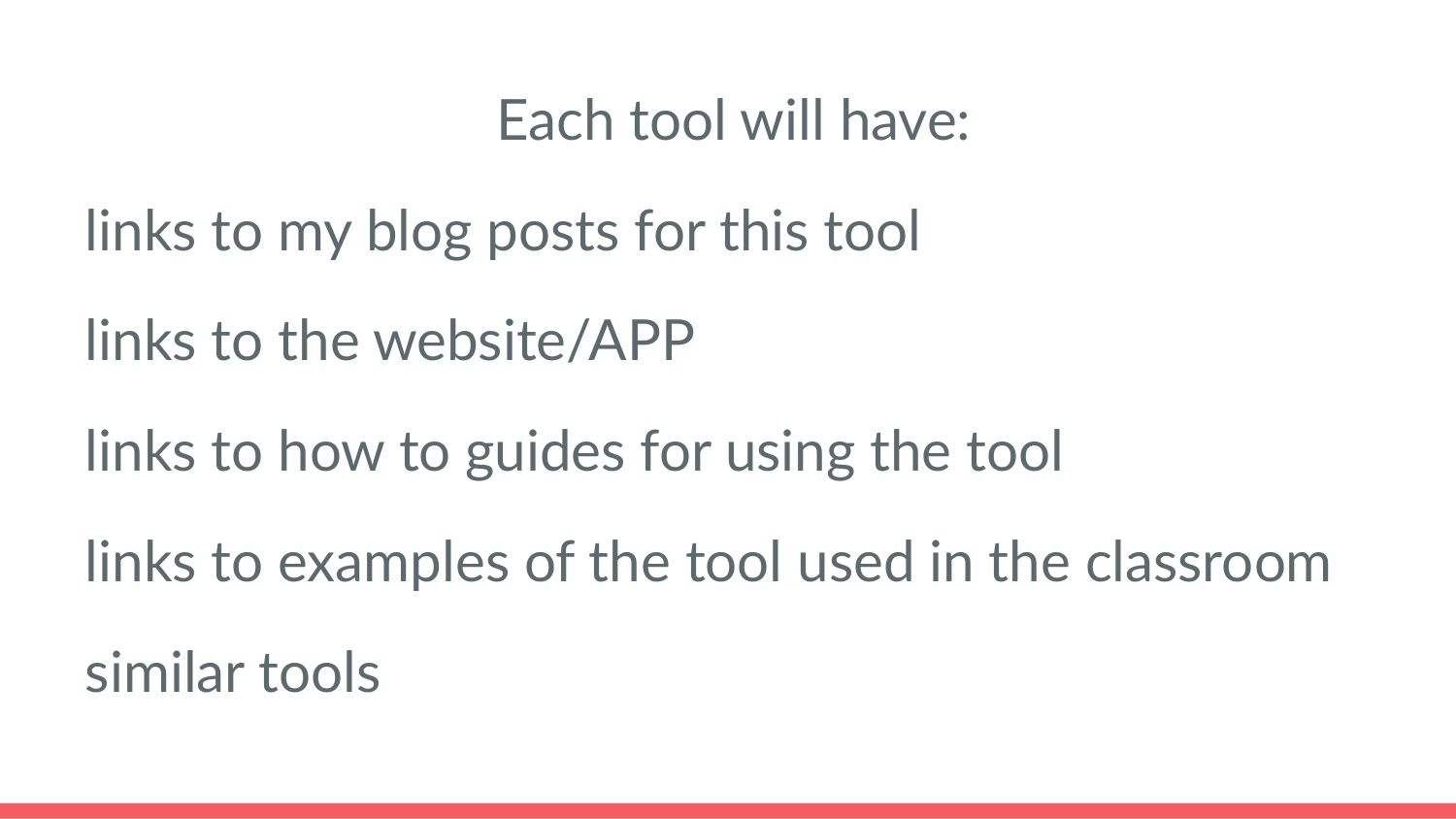

Each tool will have:
links to my blog posts for this tool
links to the website/APP
links to how to guides for using the tool
links to examples of the tool used in the classroom
similar tools